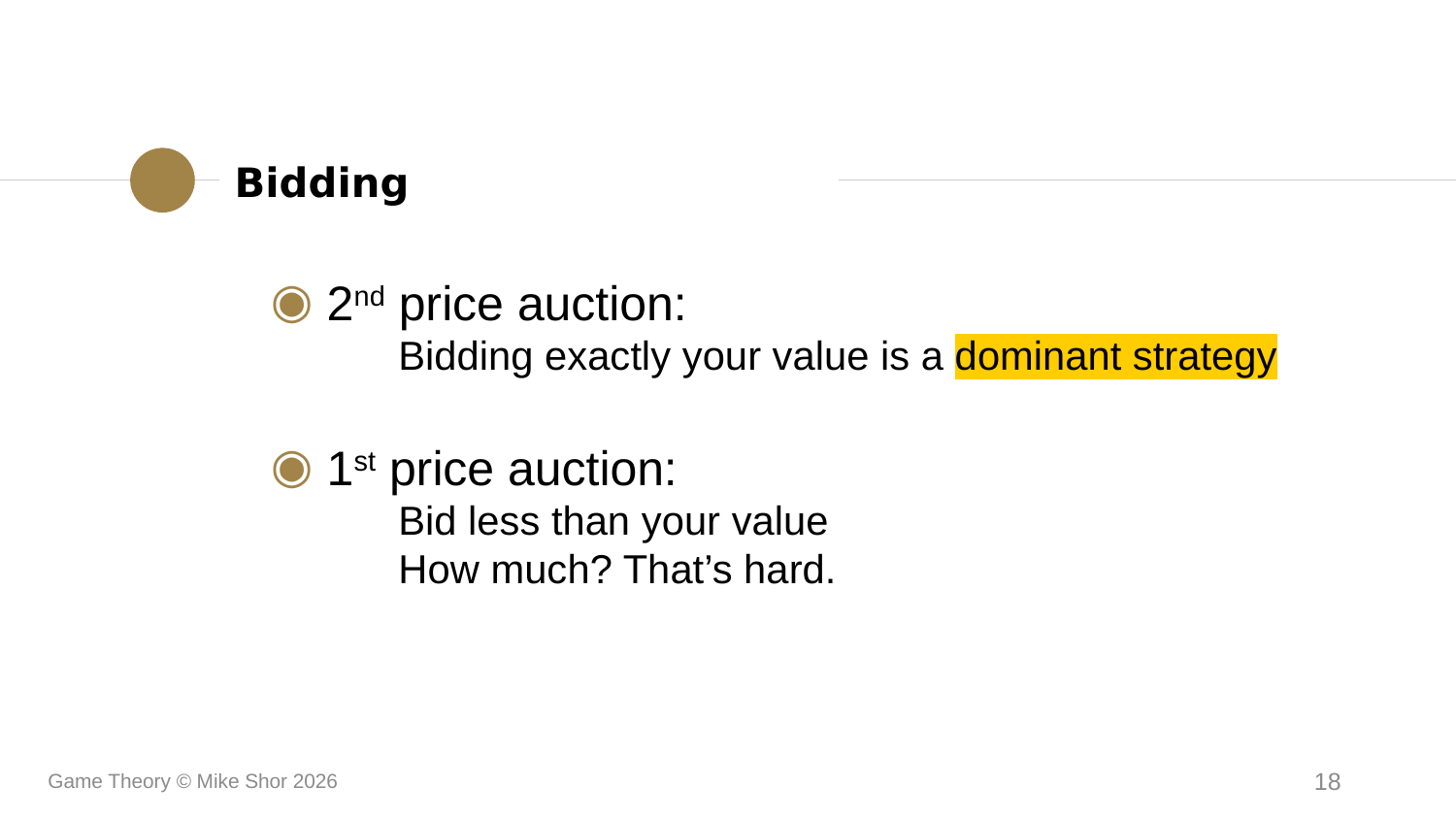

# Bidding
 2nd price auction:
		Bidding exactly your value is a dominant strategy

 1st price auction:
		Bid less than your value
		How much? That’s hard.
Game Theory © Mike Shor 2026
18